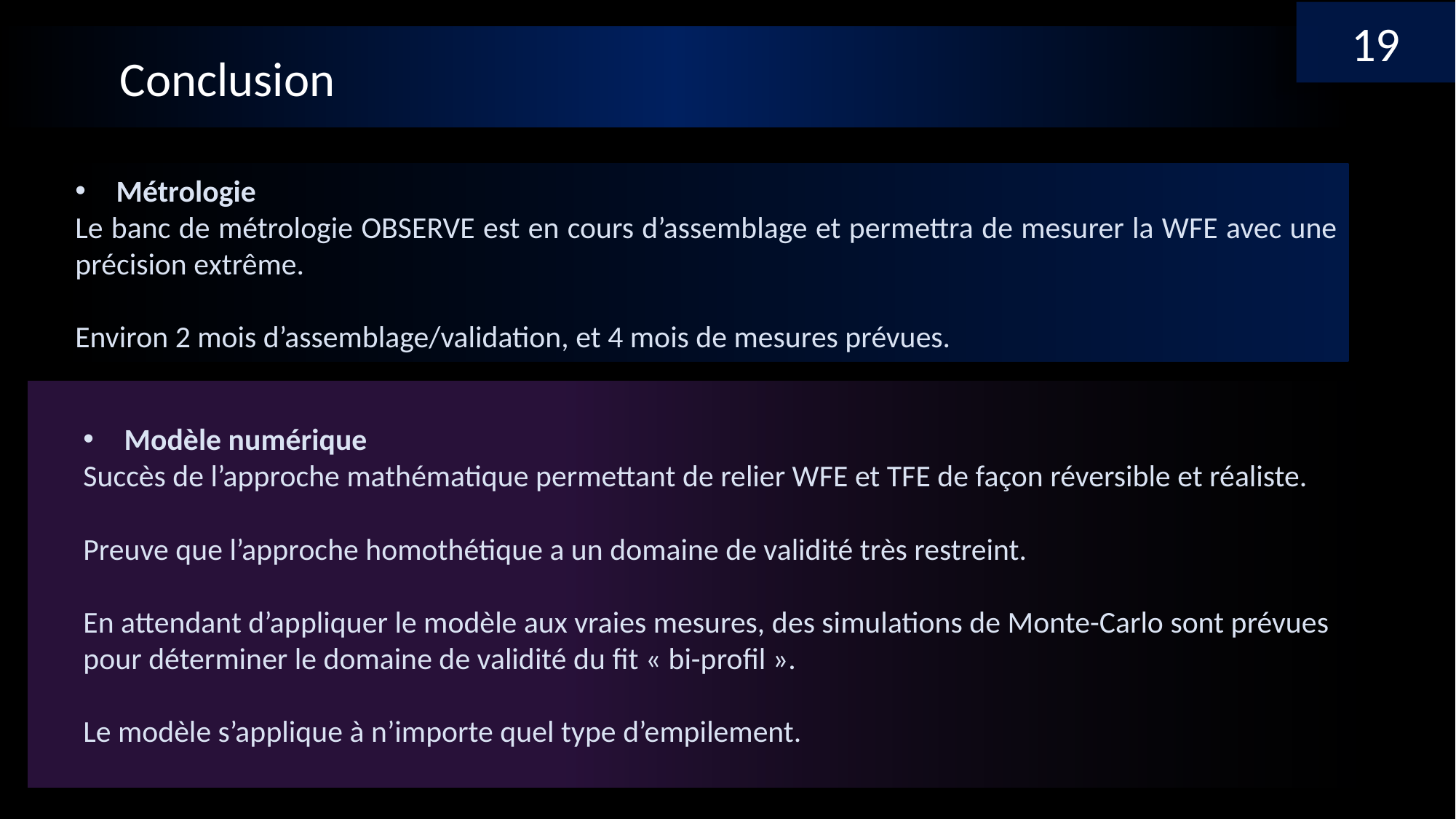

19
	Conclusion
Métrologie
Le banc de métrologie OBSERVE est en cours d’assemblage et permettra de mesurer la WFE avec une précision extrême.

Environ 2 mois d’assemblage/validation, et 4 mois de mesures prévues.
Modèle numérique
Succès de l’approche mathématique permettant de relier WFE et TFE de façon réversible et réaliste.

Preuve que l’approche homothétique a un domaine de validité très restreint.

En attendant d’appliquer le modèle aux vraies mesures, des simulations de Monte-Carlo sont prévues pour déterminer le domaine de validité du fit « bi-profil ».

Le modèle s’applique à n’importe quel type d’empilement.